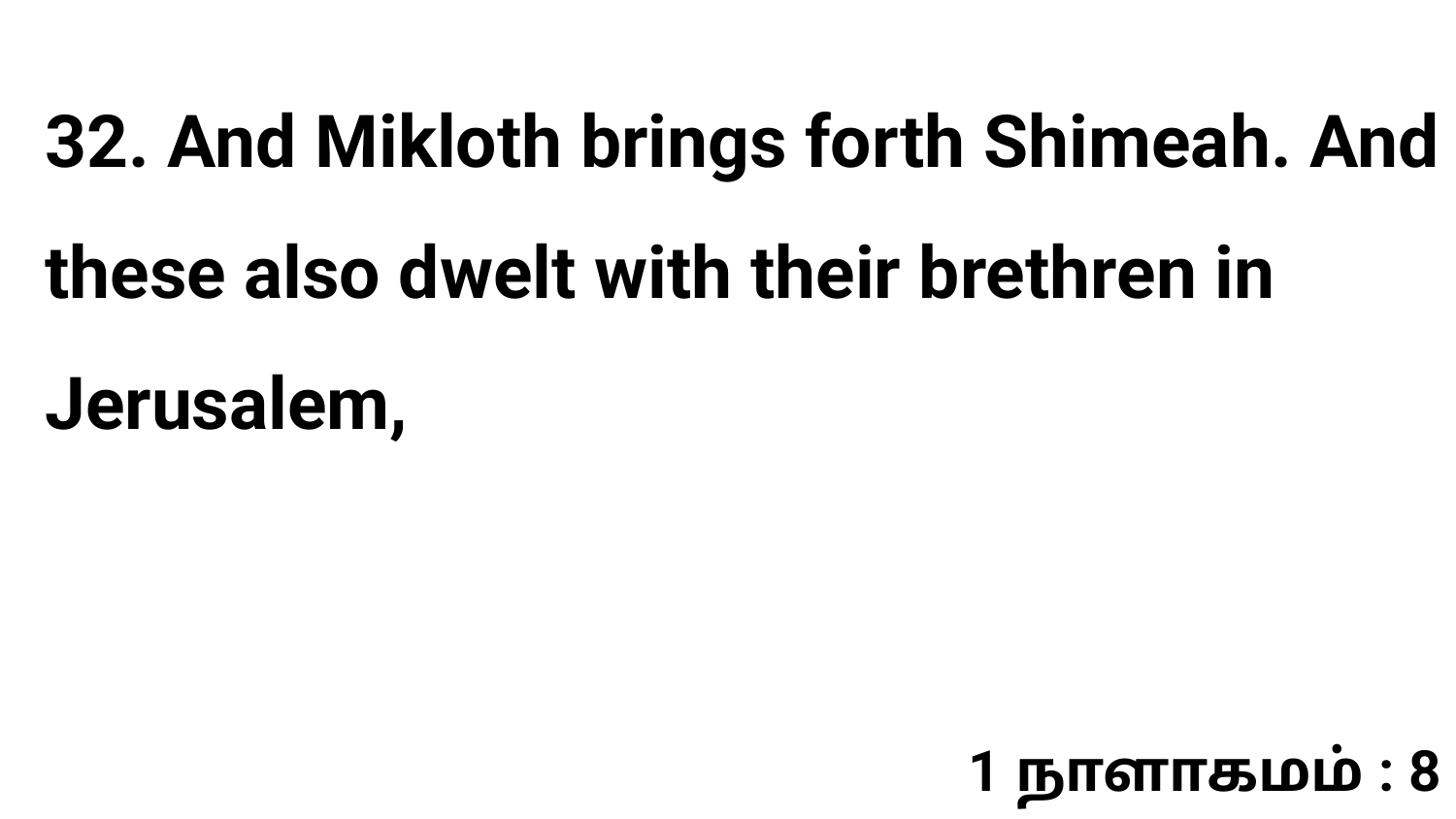

32. And Mikloth brings forth Shimeah. And these also dwelt with their brethren in Jerusalem,
1 நாளாகமம் : 8